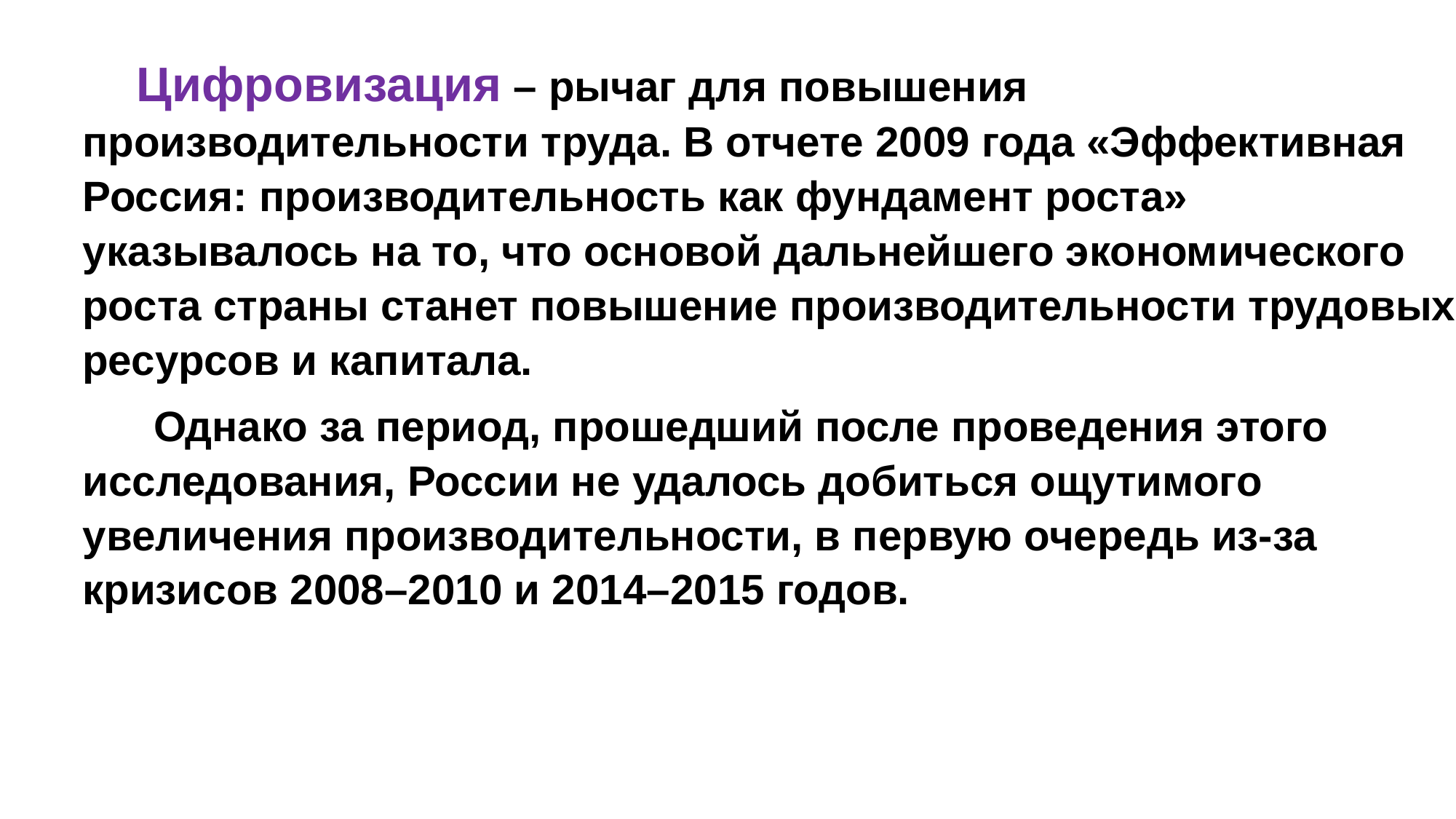

Цифровизация – рычаг для повышения производительности труда. В отчете 2009 года «Эффективная Россия: производительность как фундамент роста» указывалось на то, что основой дальнейшего экономического роста страны станет повышение производительности трудовых ресурсов и капитала.
      Однако за период, прошедший после проведения этого исследования, России не удалось добиться ощутимого увеличения производительности, в первую очередь из-за кризисов 2008–2010 и 2014–2015 годов.